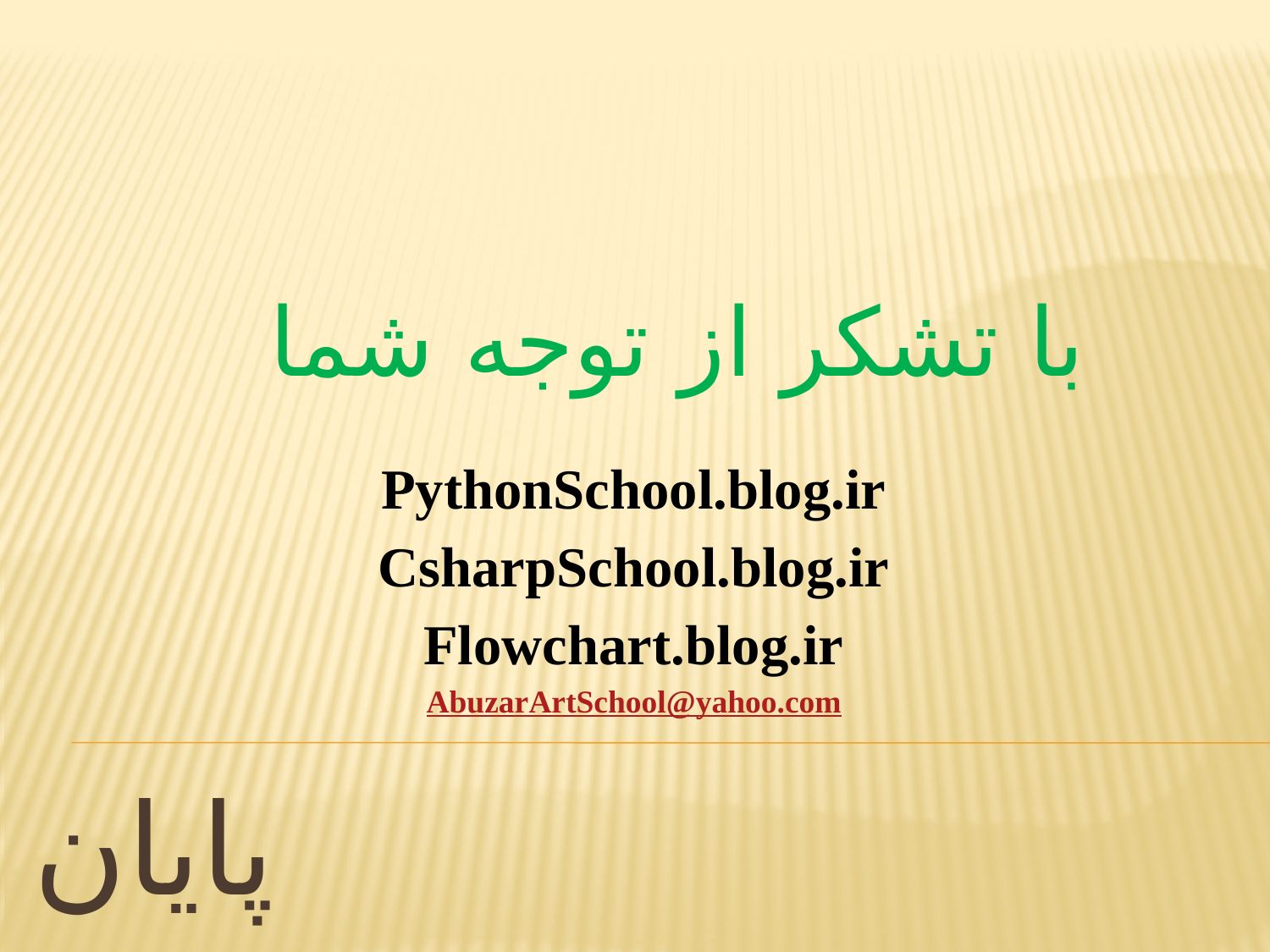

با تشکر از توجه شما
PythonSchool.blog.ir
CsharpSchool.blog.ir
Flowchart.blog.ir
AbuzarArtSchool@yahoo.com
# پایان